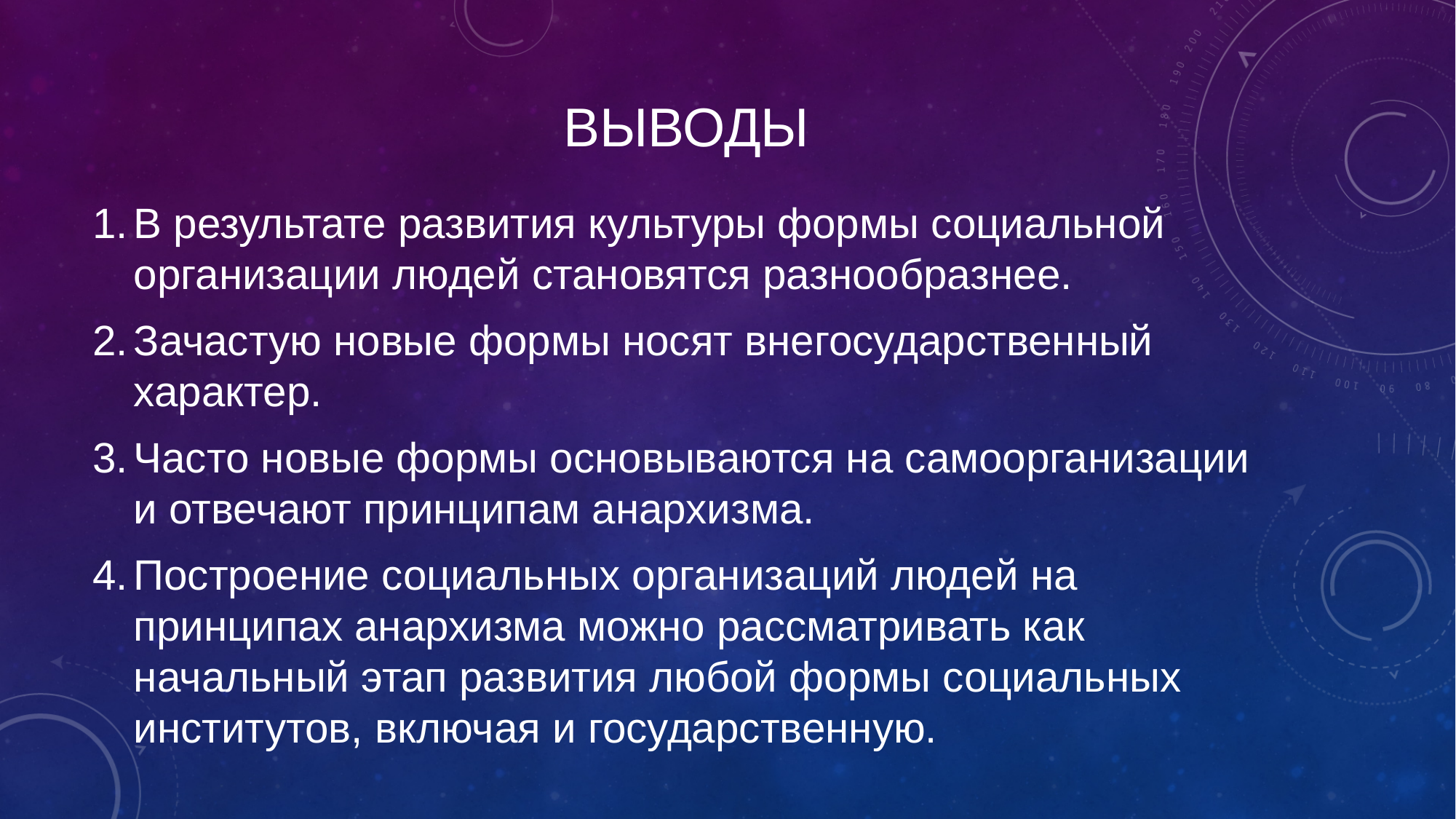

# Выводы
В результате развития культуры формы социальной организации людей становятся разнообразнее.
Зачастую новые формы носят внегосударственный характер.
Часто новые формы основываются на самоорганизации и отвечают принципам анархизма.
Построение социальных организаций людей на принципах анархизма можно рассматривать как начальный этап развития любой формы социальных институтов, включая и государственную.